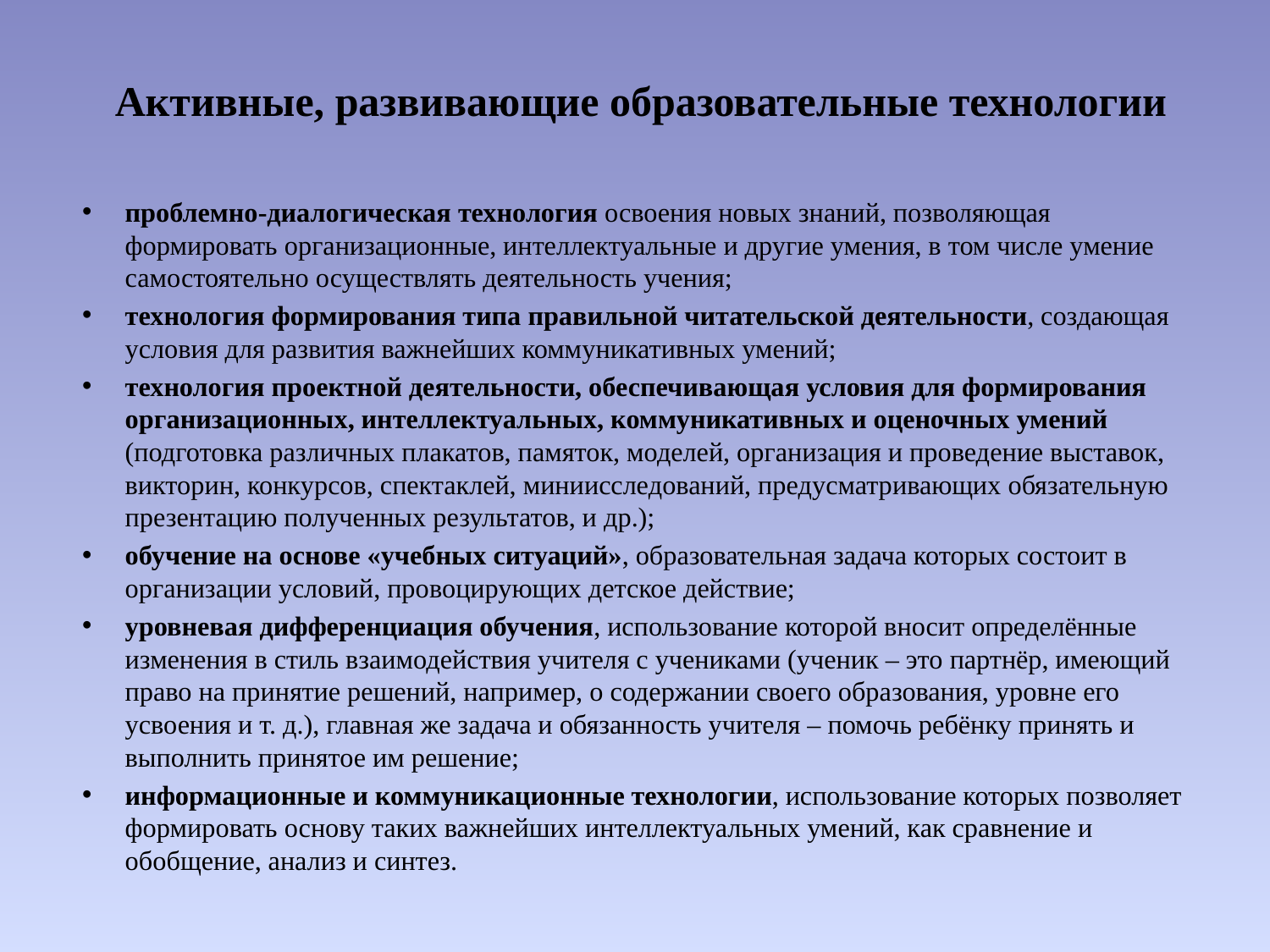

# Активные, развивающие образовательные технологии
проблемно-диалогическая технология освоения новых знаний, позволяющая формировать организационные, интеллектуальные и другие умения, в том числе умение самостоятельно осуществлять деятельность учения;
технология формирования типа правильной читательской деятельности, создающая условия для развития важнейших коммуникативных умений;
технология проектной деятельности, обеспечивающая условия для формирования организационных, интеллектуальных, коммуникативных и оценочных умений (подготовка различных плакатов, памяток, моделей, организация и проведение выставок, викторин, конкурсов, спектаклей, миниисследований, предусматривающих обязательную презентацию полученных результатов, и др.);
обучение на основе «учебных ситуаций», образовательная задача которых состоит в организации условий, провоцирующих детское действие;
уровневая дифференциация обучения, использование которой вносит определённые изменения в стиль взаимодействия учителя с учениками (ученик – это партнёр, имеющий право на принятие решений, например, о содержании своего образования, уровне его усвоения и т. д.), главная же задача и обязанность учителя – помочь ребёнку принять и выполнить принятое им решение;
информационные и коммуникационные технологии, использование которых позволяет формировать основу таких важнейших интеллектуальных умений, как сравнение и обобщение, анализ и синтез.